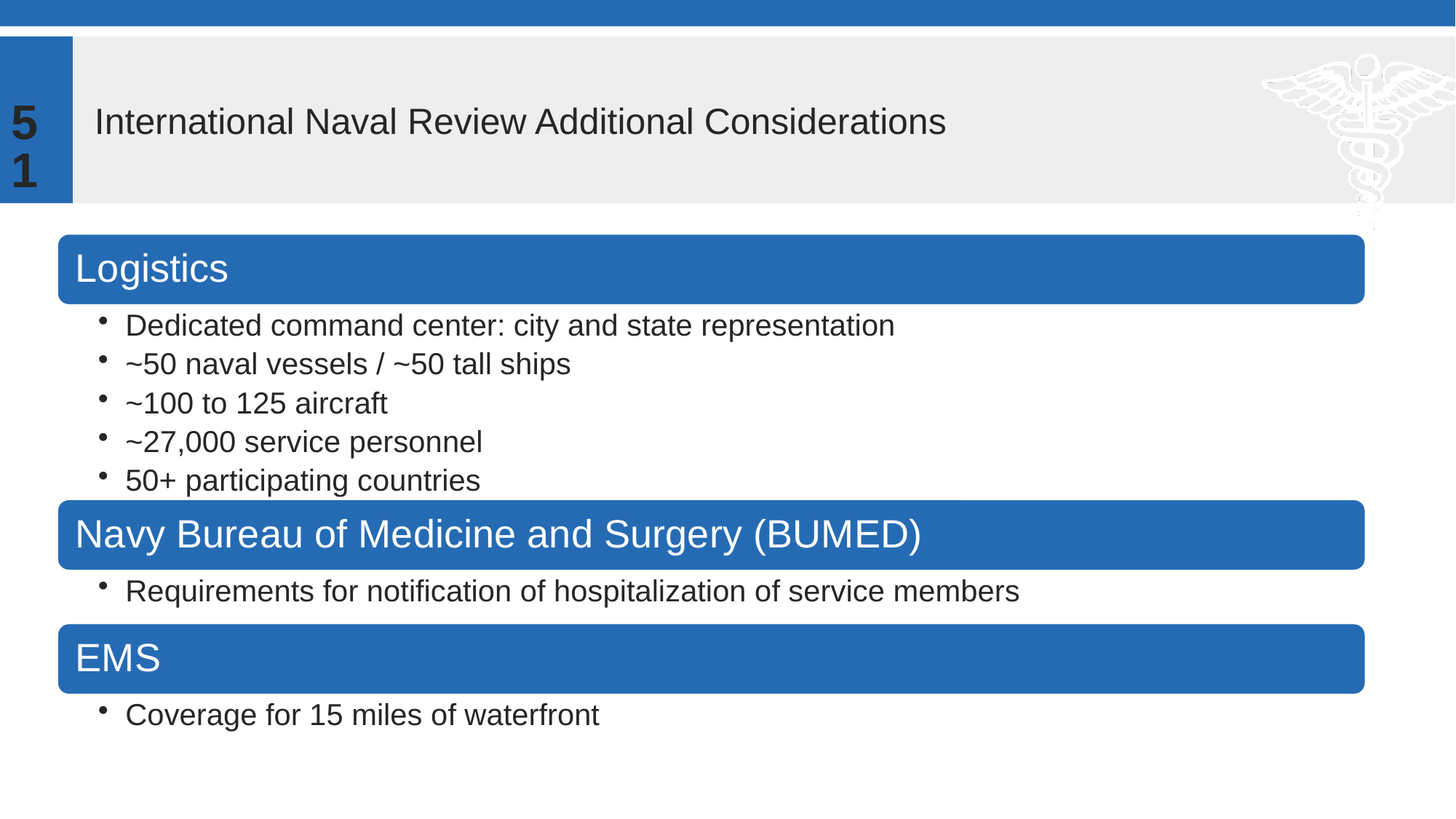

51
# International Naval Review Additional Considerations
Logistics
Dedicated command center: city and state representation
~50 naval vessels / ~50 tall ships
~100 to 125 aircraft
~27,000 service personnel
50+ participating countries
Navy Bureau of Medicine and Surgery (BUMED)
Requirements for notification of hospitalization of service members
EMS
Coverage for 15 miles of waterfront